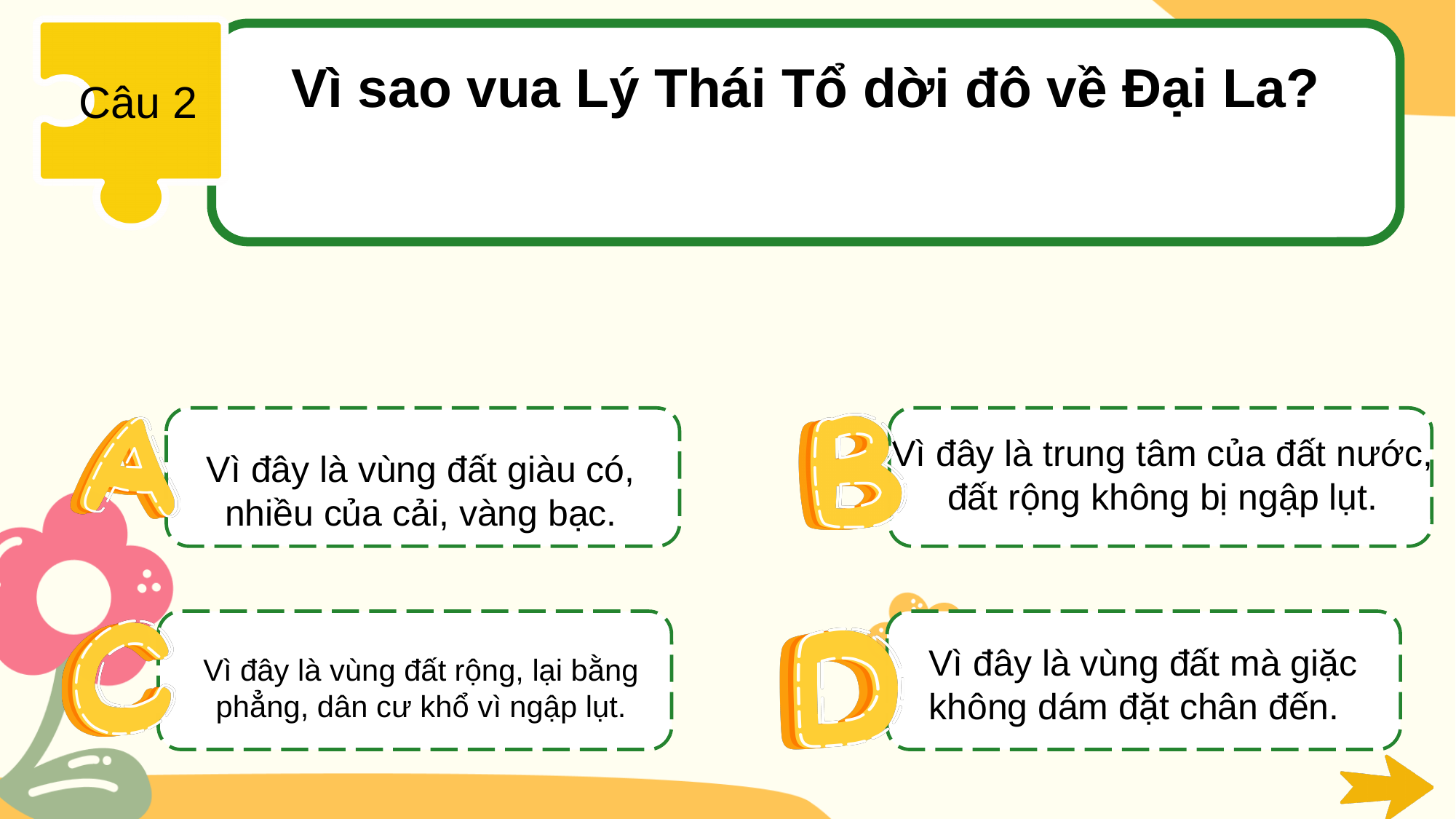

Vì sao vua Lý Thái Tổ dời đô về Đại La?
Câu 2

Vì đây là vùng đất giàu có, nhiều của cải, vàng bạc.

Vì đây là trung tâm của đất nước, đất rộng không bị ngập lụt.

Vì đây là vùng đất rộng, lại bằng phẳng, dân cư khổ vì ngập lụt.

Vì đây là vùng đất mà giặc không dám đặt chân đến.